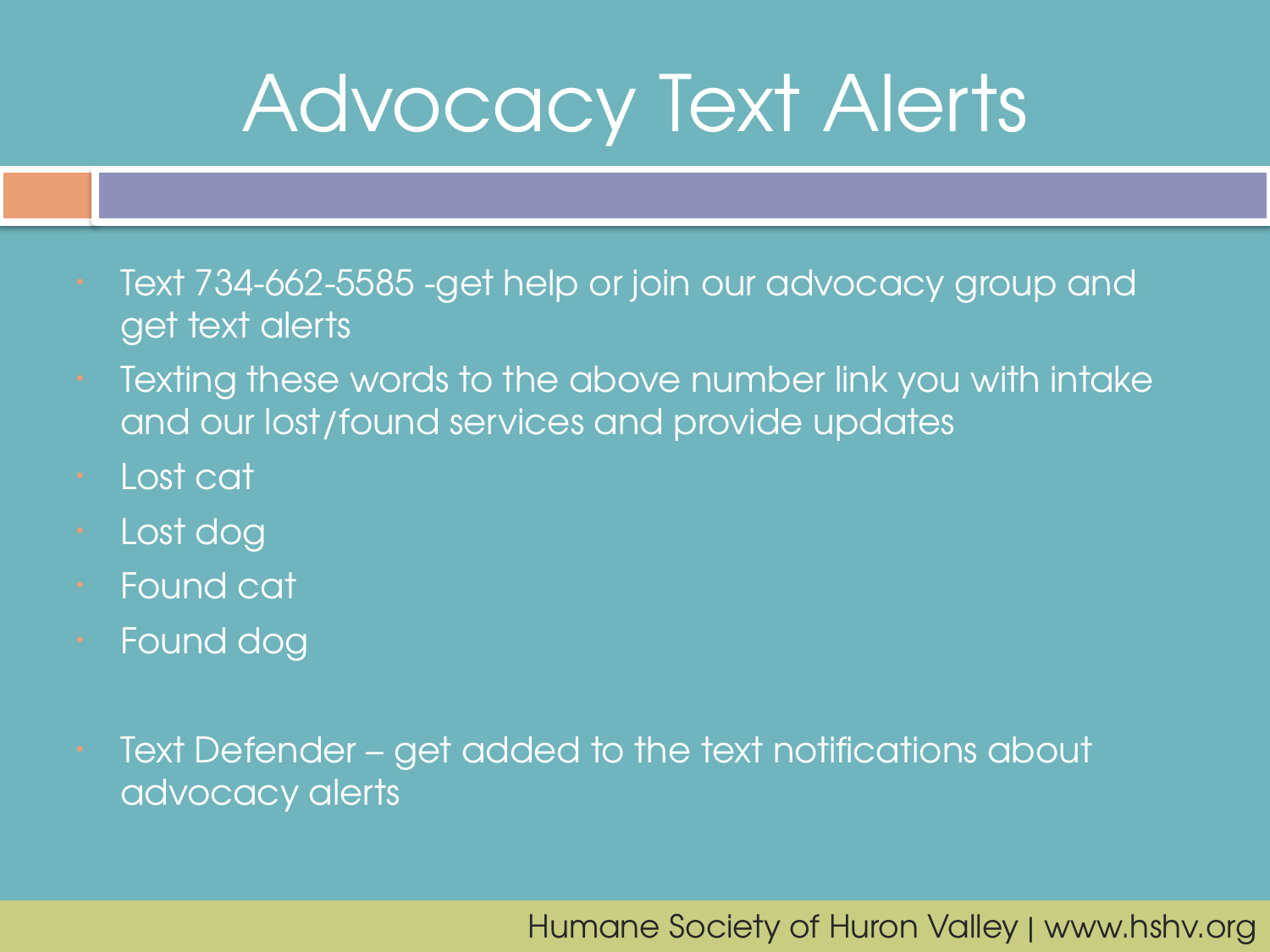

# Advocacy Text Alerts
Text 734-662-5585 -get help or join our advocacy group and get text alerts
Texting these words to the above number link you with intake and our lost/found services and provide updates
Lost cat
Lost dog
Found cat
Found dog

Text Defender – get added to the text notifications about advocacy alerts